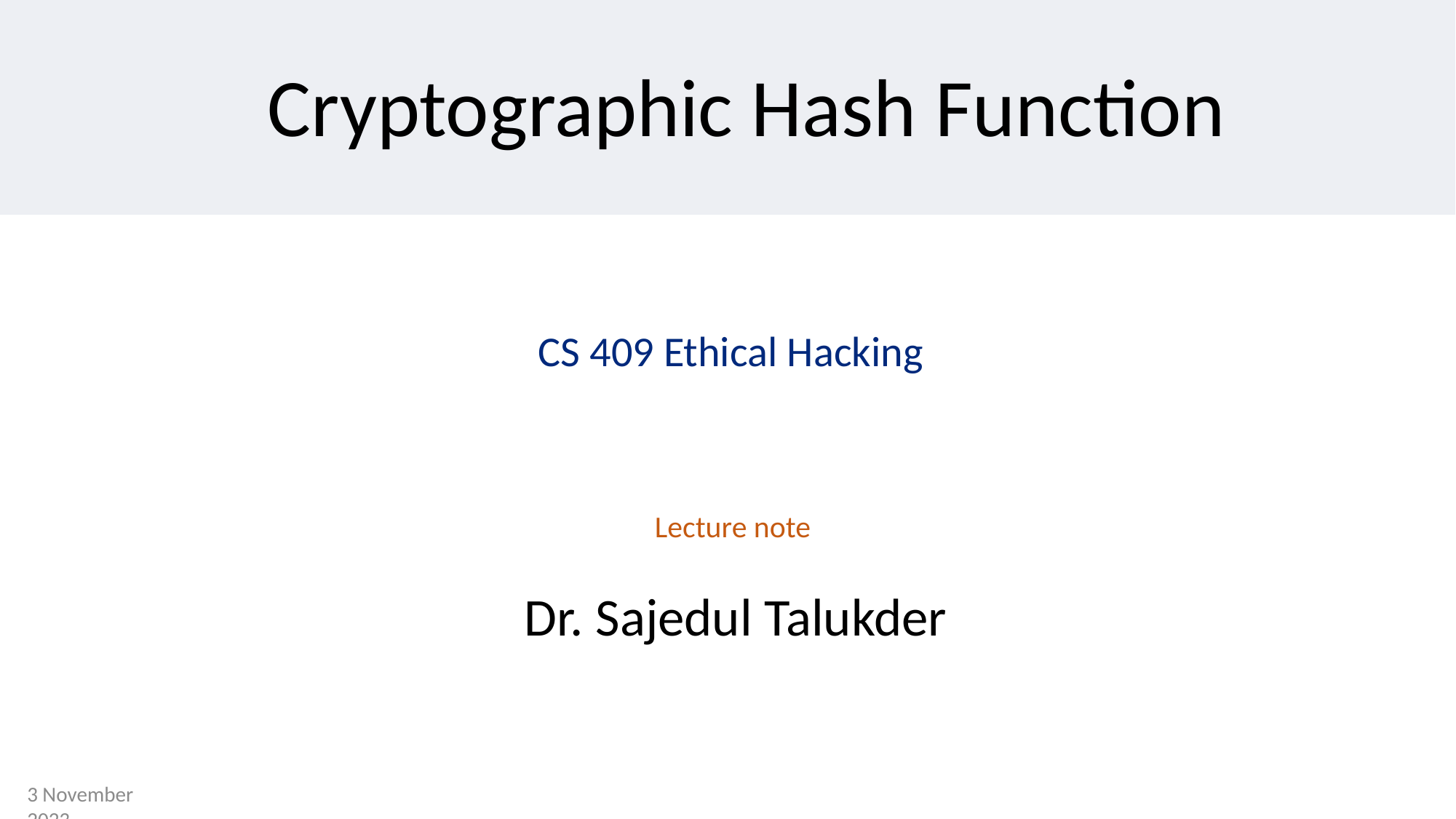

# Cryptographic Hash Function
CS 409 Ethical Hacking
Lecture note
Dr. Sajedul Talukder